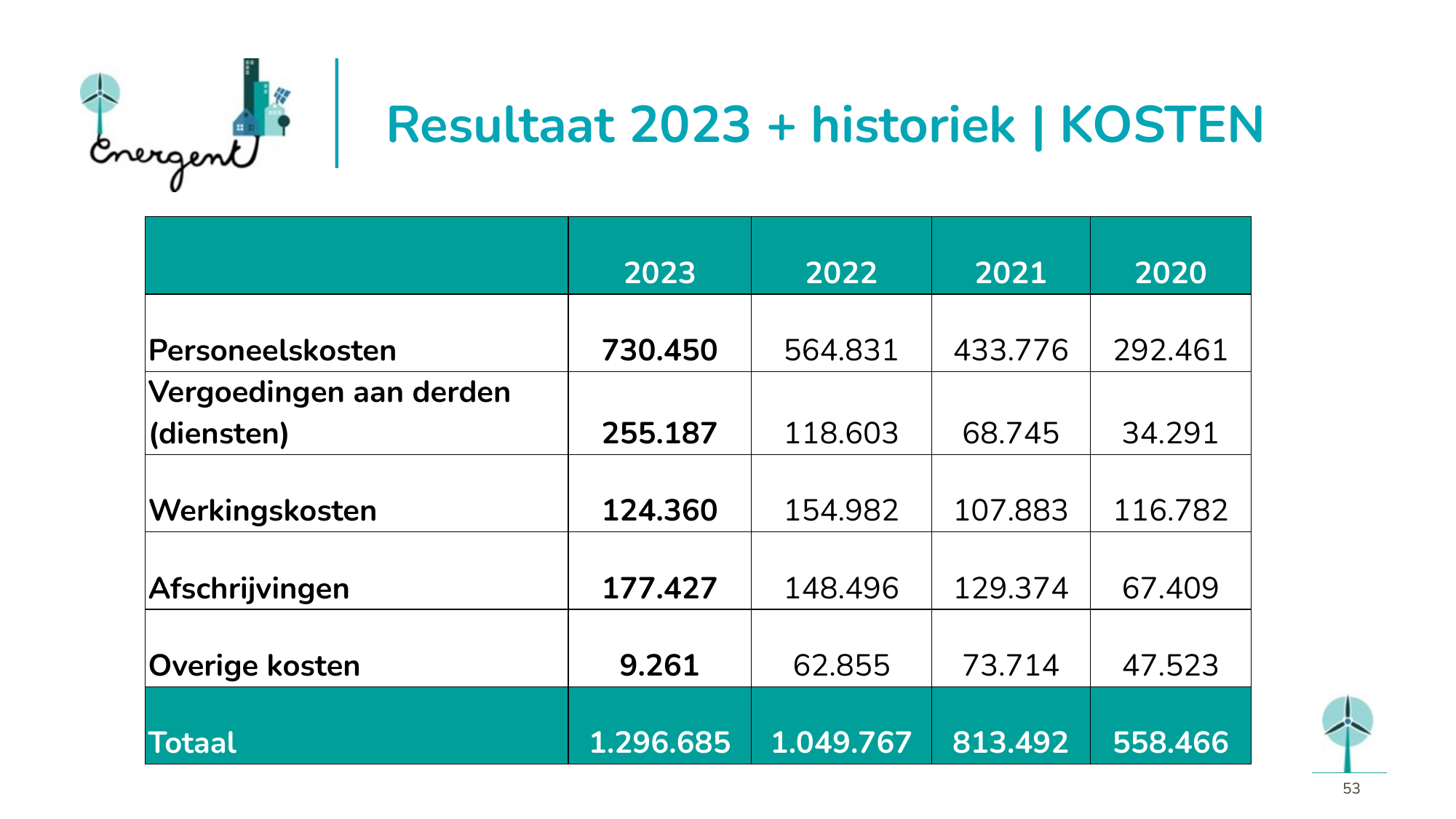

# Resultaat 2023 + historiek | KOSTEN

|  | 2023 | 2022 | 2021 | 2020 |
| --- | --- | --- | --- | --- |
| Personeelskosten | 730.450 | 564.831 | 433.776 | 292.461 |
| Vergoedingen aan derden (diensten) | 255.187 | 118.603 | 68.745 | 34.291 |
| Werkingskosten | 124.360 | 154.982 | 107.883 | 116.782 |
| Afschrijvingen | 177.427 | 148.496 | 129.374 | 67.409 |
| Overige kosten | 9.261 | 62.855 | 73.714 | 47.523 |
| Totaal | 1.296.685 | 1.049.767 | 813.492 | 558.466 |
53